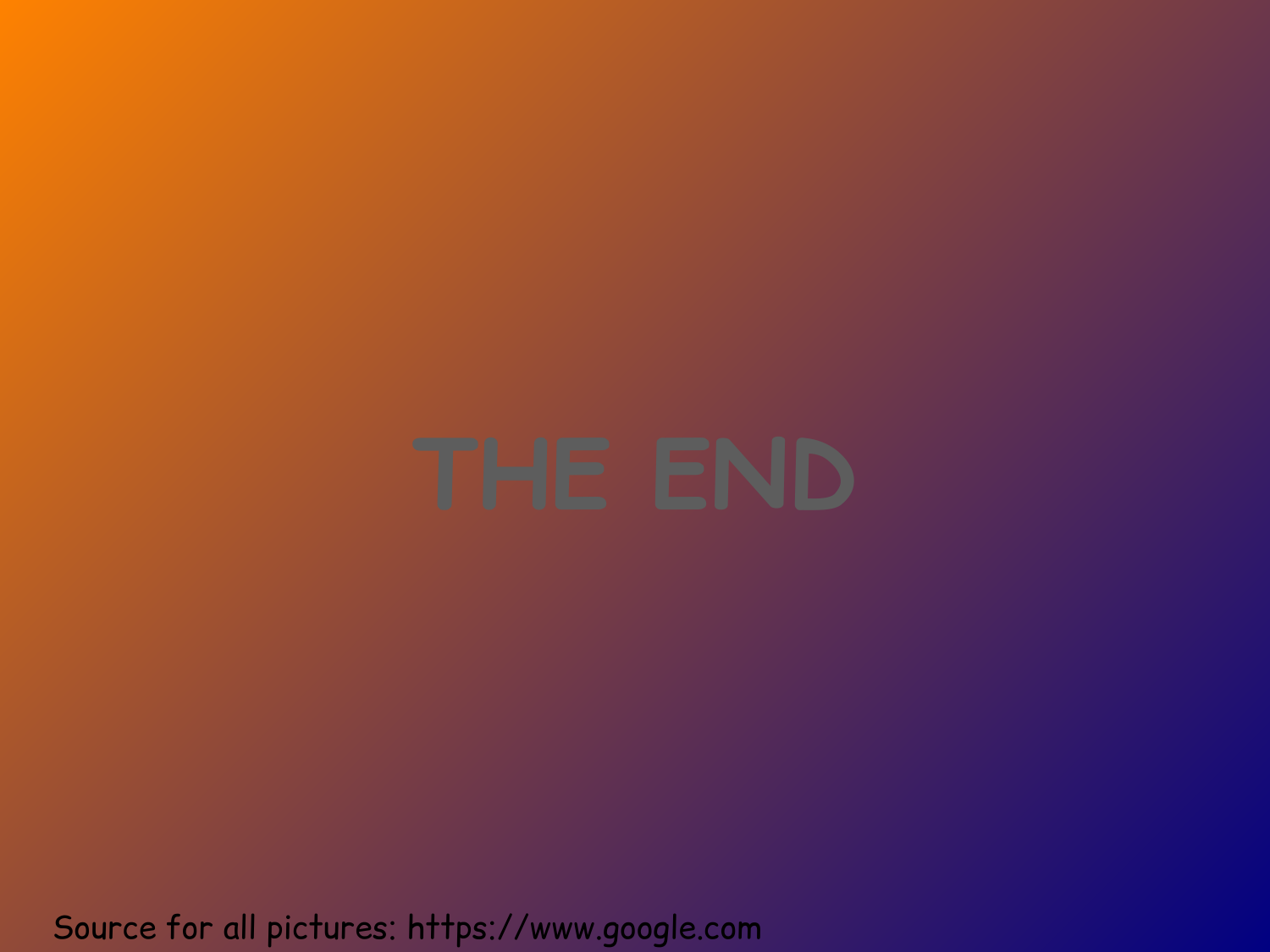

THE END
Source for all pictures: https://www.google.com